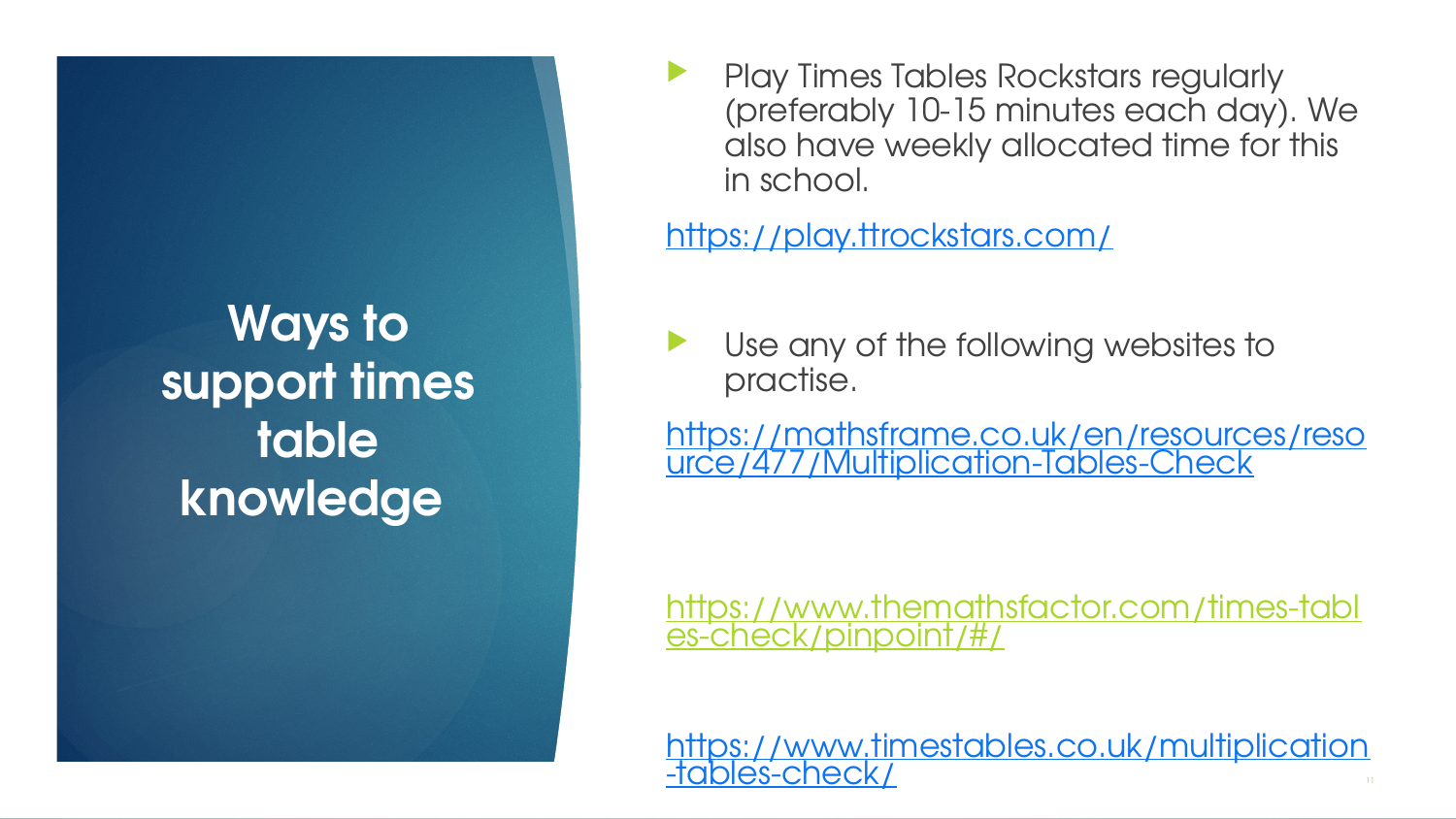

Play Times Tables Rockstars regularly (preferably 10-15 minutes each day). We also have weekly allocated time for this in school.
https://play.ttrockstars.com/

Use any of the following websites to practise.
https://mathsframe.co.uk/en/resources/resource/477/Multiplication-Tables-Check

https://www.themathsfactor.com/times-tables-check/pinpoint/#/

https://www.timestables.co.uk/multiplication-tables-check/

# Ways to support times table knowledge
11